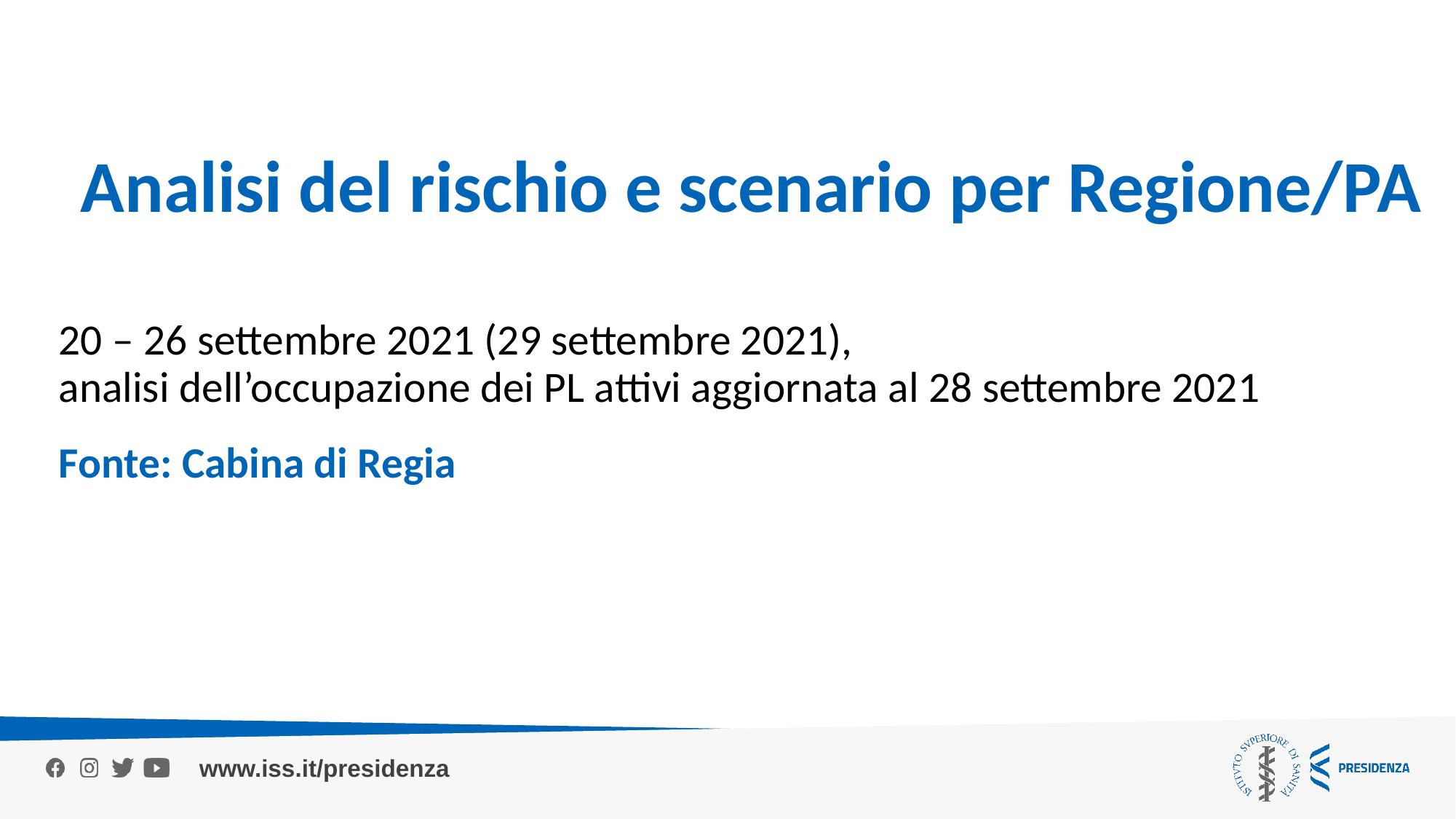

Analisi del rischio e scenario per Regione/PA

20 – 26 settembre 2021 (29 settembre 2021),
analisi dell’occupazione dei PL attivi aggiornata al 28 settembre 2021

Fonte: Cabina di Regia